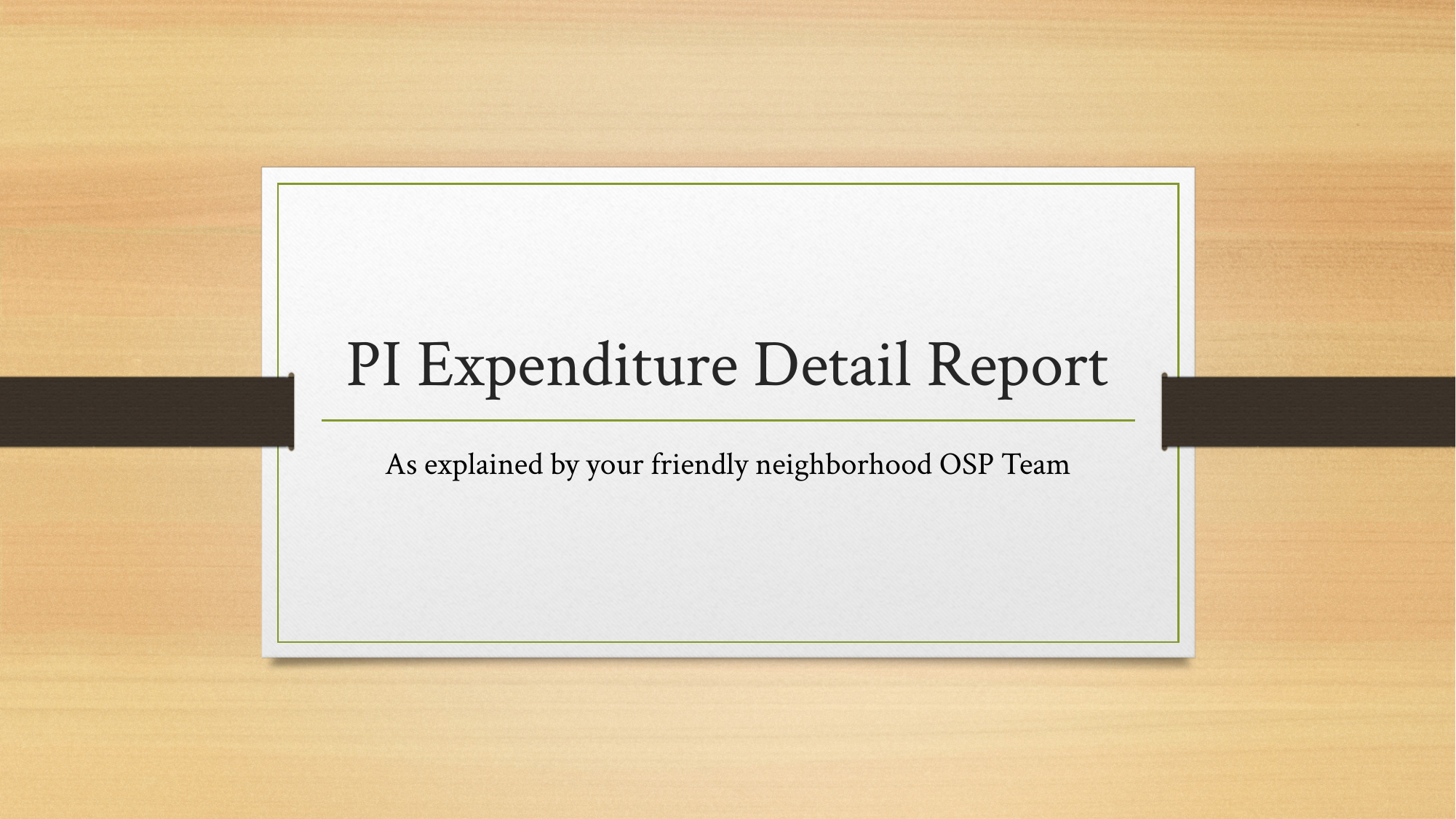

# PI Expenditure Detail Report
As explained by your friendly neighborhood OSP Team